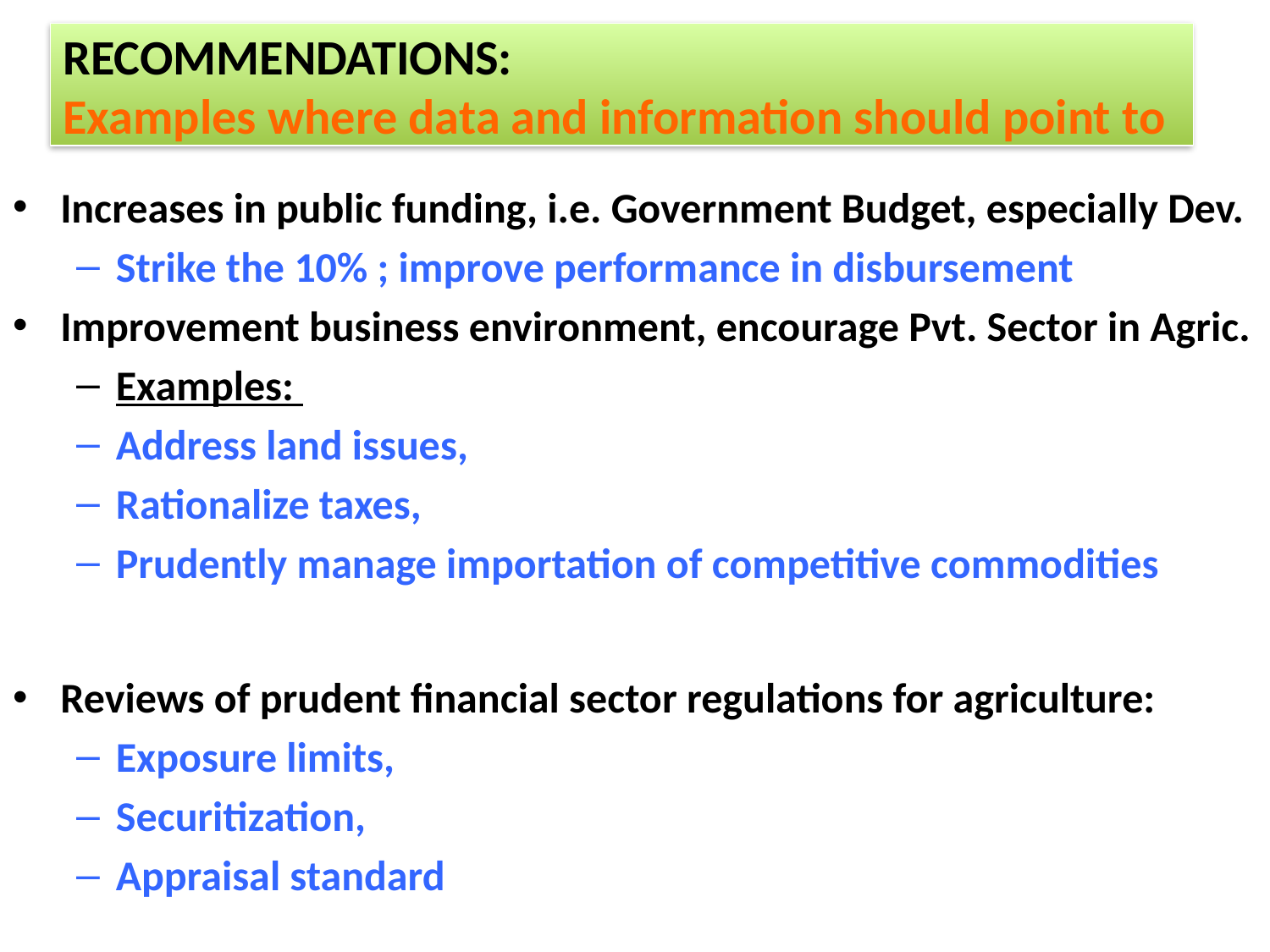

# RECOMMENDATIONS: Examples where data and information should point to

Increases in public funding, i.e. Government Budget, especially Dev.
Strike the 10% ; improve performance in disbursement
Improvement business environment, encourage Pvt. Sector in Agric.
Examples:
Address land issues,
Rationalize taxes,
Prudently manage importation of competitive commodities

Reviews of prudent financial sector regulations for agriculture:
Exposure limits,
Securitization,
Appraisal standard